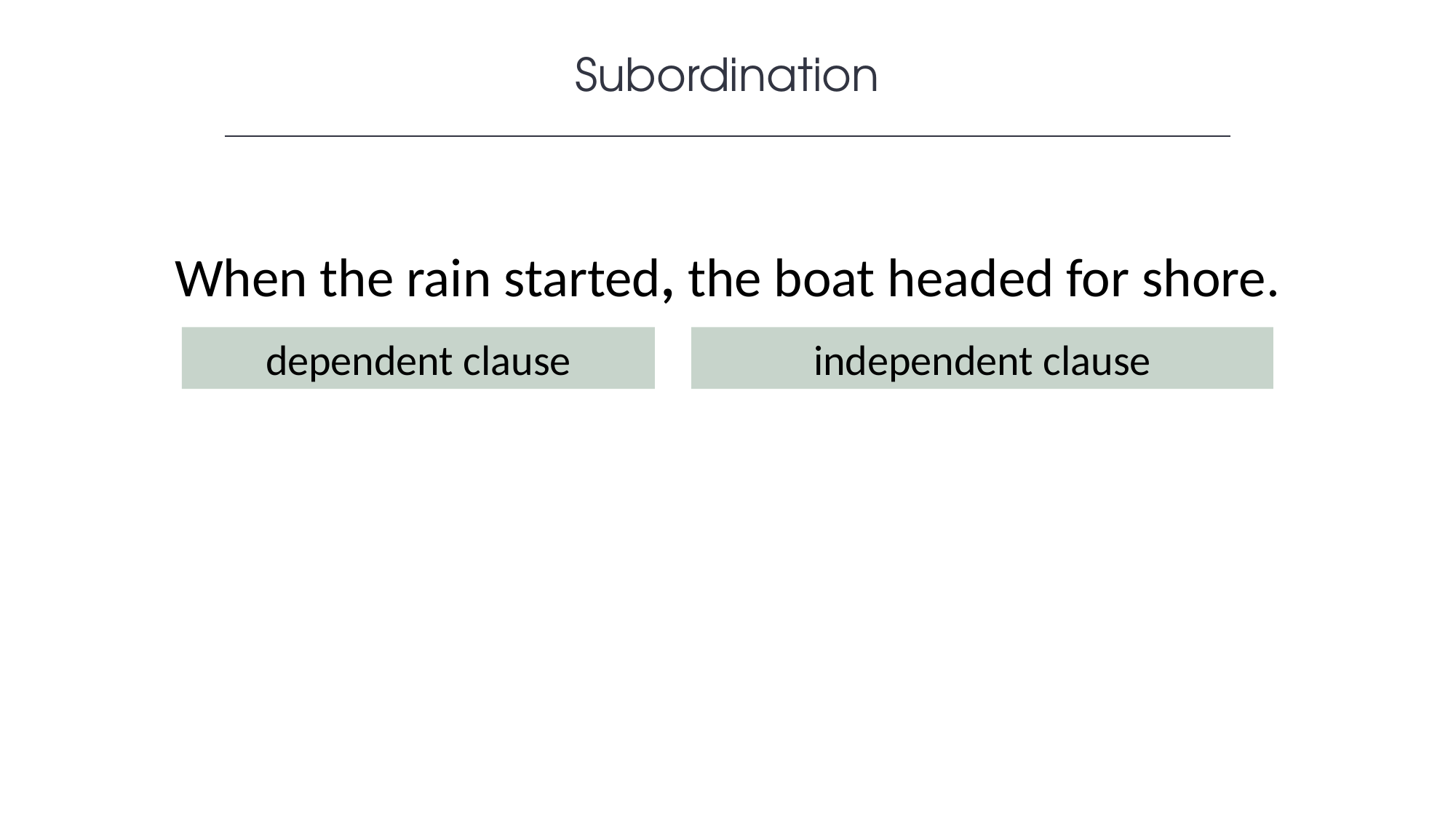

Subordination
HAWKES LEARNING
When the rain started, the boat headed for shore.
dependent clause
independent clause